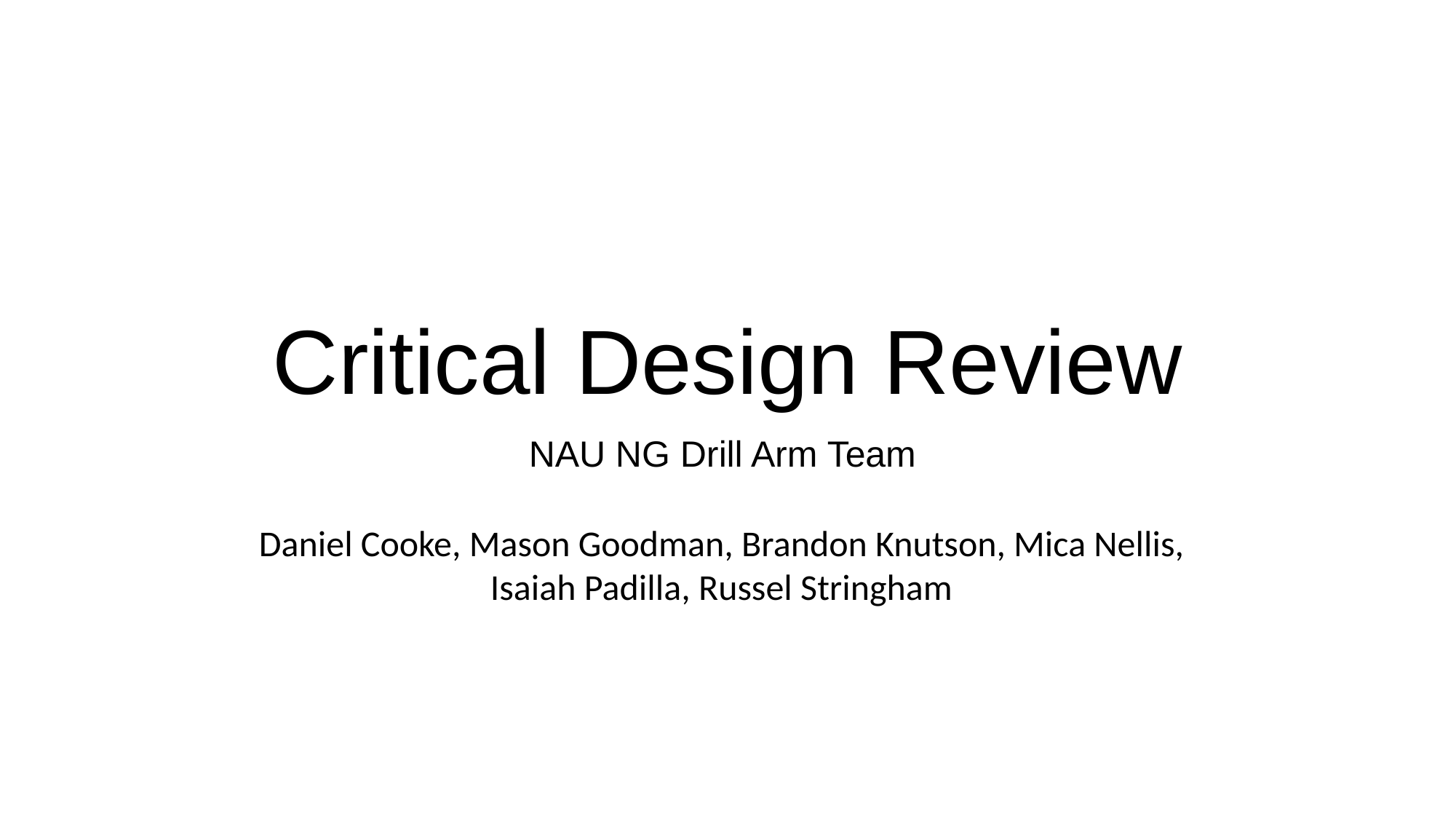

# Critical Design Review
NAU NG Drill Arm Team
Daniel Cooke, Mason Goodman, Brandon Knutson, Mica Nellis, Isaiah Padilla, Russel Stringham